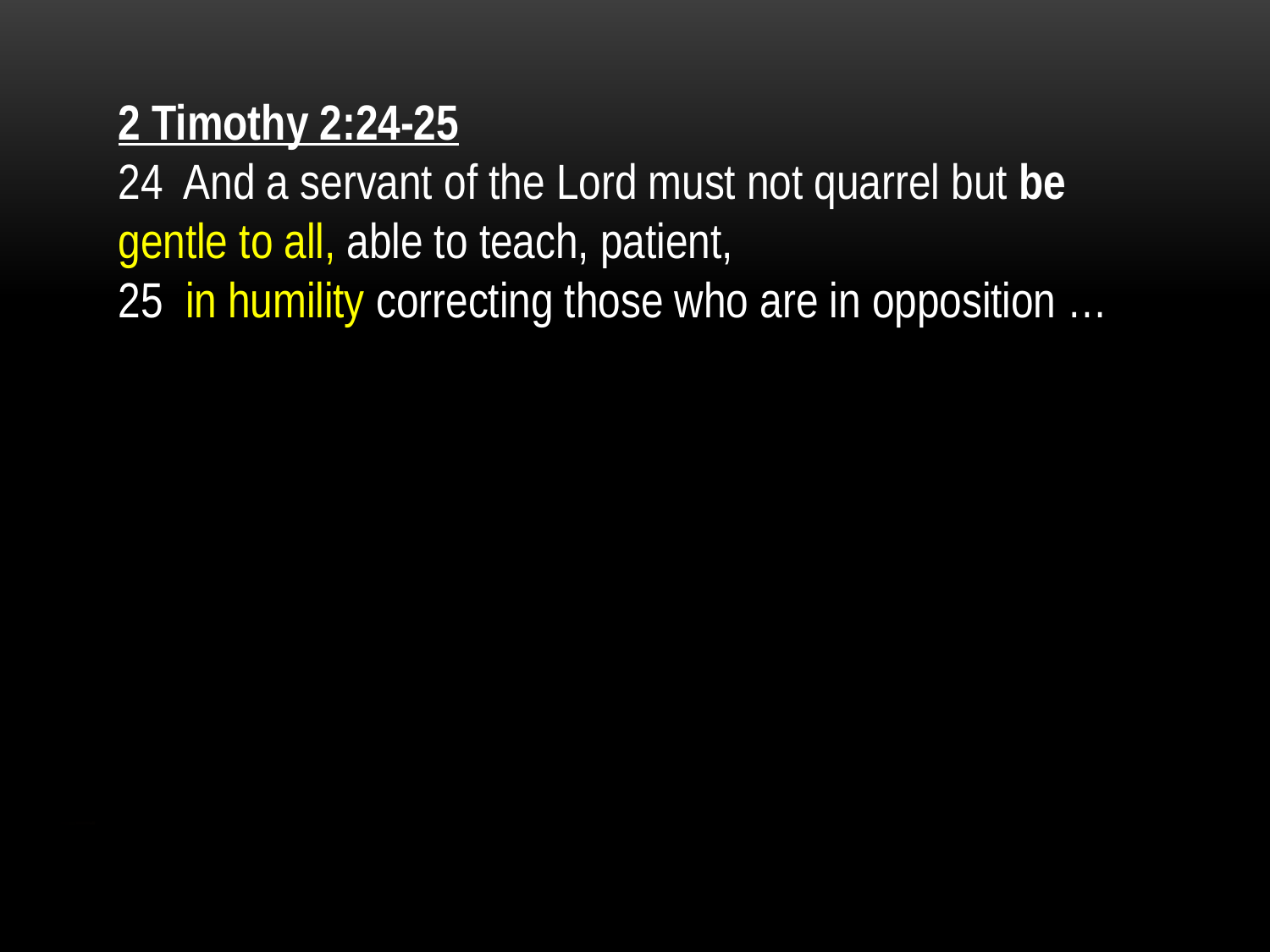

2 Timothy 2:24-25
24  And a servant of the Lord must not quarrel but be gentle to all, able to teach, patient,
25  in humility correcting those who are in opposition …